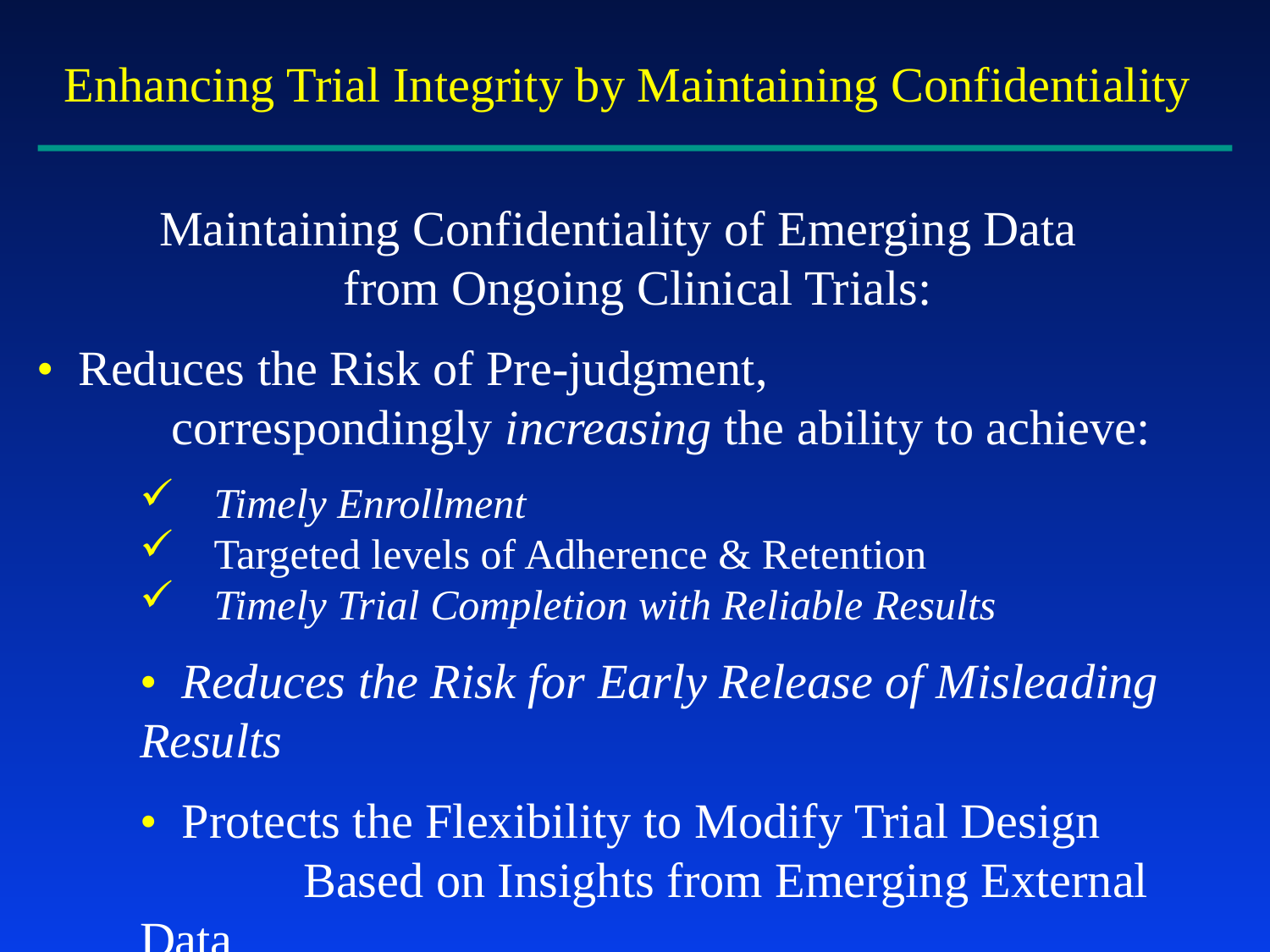

Enhancing Trial Integrity by Maintaining Confidentiality

          Maintaining Confidentiality of Emerging Data
                         from Ongoing Clinical Trials:

•  Reduces the Risk of Pre-judgment,
           correspondingly increasing the ability to achieve:

 Timely Enrollment
 Targeted levels of Adherence & Retention
 Timely Trial Completion with Reliable Results

•  Reduces the Risk for Early Release of Misleading Results

•  Protects the Flexibility to Modify Trial Design
	   Based on Insights from Emerging External Data